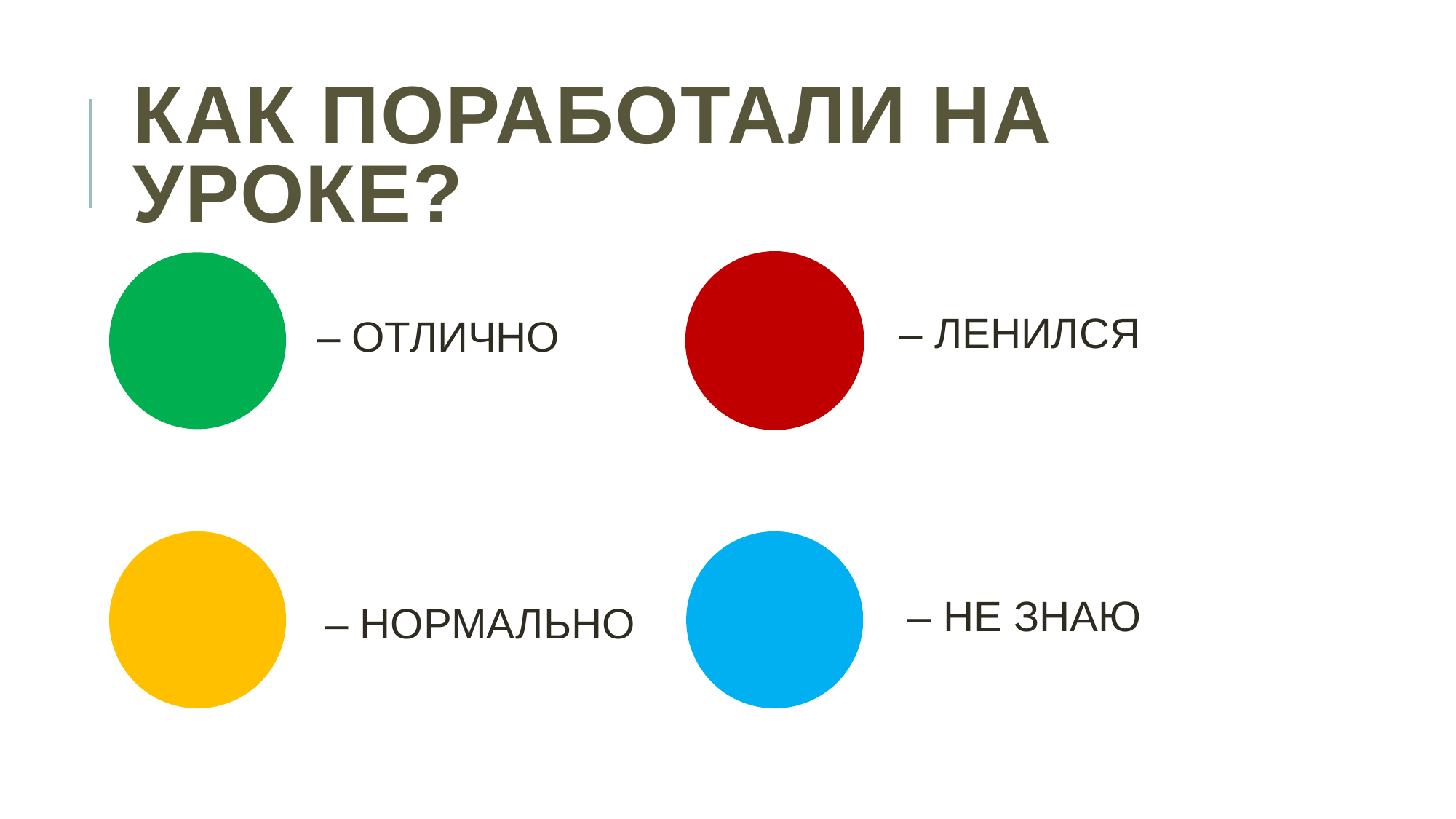

# КАК ПОРАБОТАЛИ НА УРОКЕ?

– ЛЕНИЛСЯ
– ОТЛИЧНО

– НЕ ЗНАЮ
– НОРМАЛЬНО